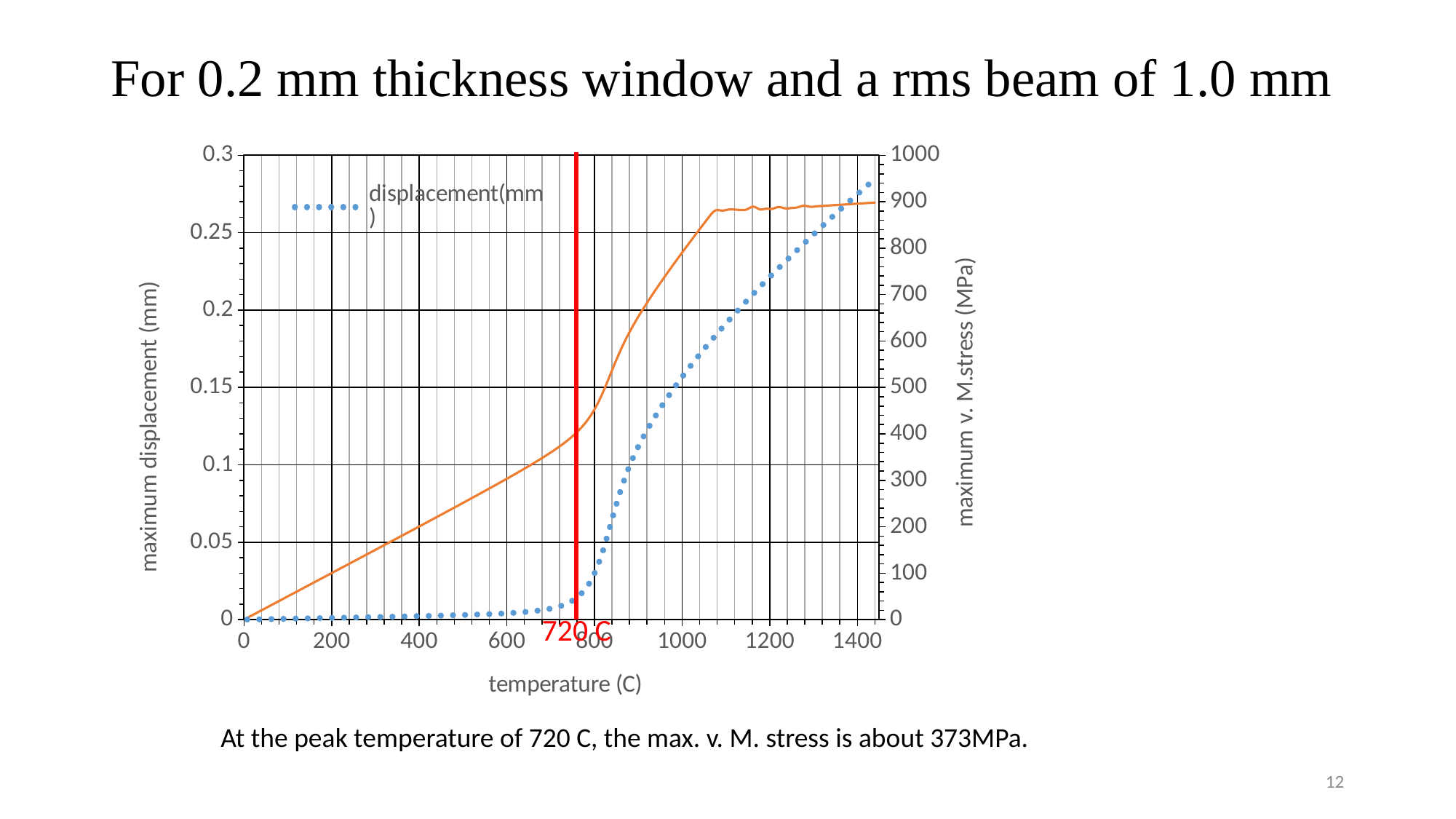

# For 0.2 mm thickness window and a rms beam of 1.0 mm

### Chart

| Category | displacement(mm) | v.M.stress (MPa) |
|---|---|---|
720 C
At the peak temperature of 720 C, the max. v. M. stress is about 373MPa.
12